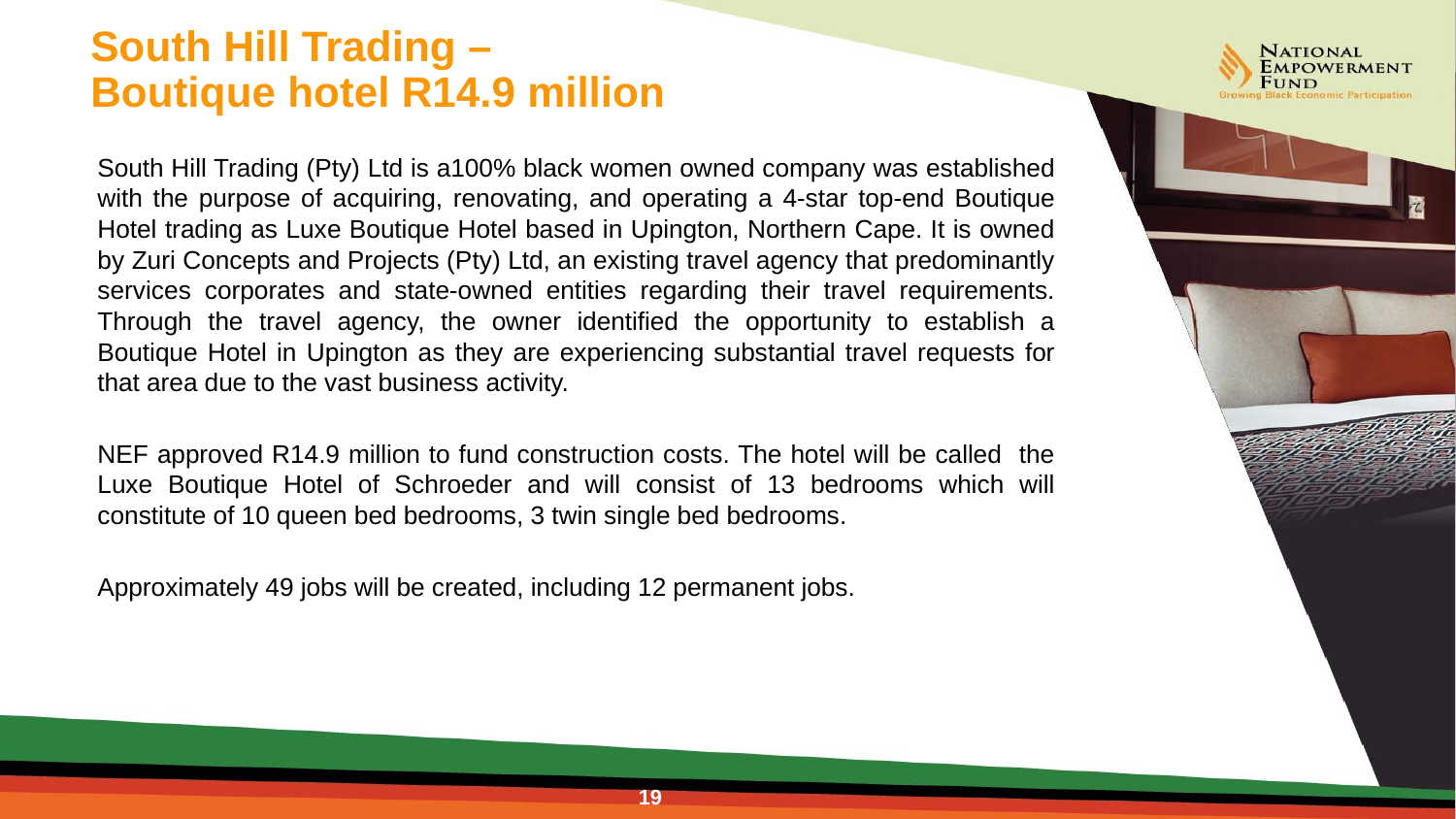

# South Hill Trading – Boutique hotel R14.9 million
South Hill Trading (Pty) Ltd is a100% black women owned company was established with the purpose of acquiring, renovating, and operating a 4-star top-end Boutique Hotel trading as Luxe Boutique Hotel based in Upington, Northern Cape. It is owned by Zuri Concepts and Projects (Pty) Ltd, an existing travel agency that predominantly services corporates and state-owned entities regarding their travel requirements. Through the travel agency, the owner identified the opportunity to establish a Boutique Hotel in Upington as they are experiencing substantial travel requests for that area due to the vast business activity.

NEF approved R14.9 million to fund construction costs. The hotel will be called  the Luxe Boutique Hotel of Schroeder and will consist of 13 bedrooms which will constitute of 10 queen bed bedrooms, 3 twin single bed bedrooms.

Approximately 49 jobs will be created, including 12 permanent jobs.
19